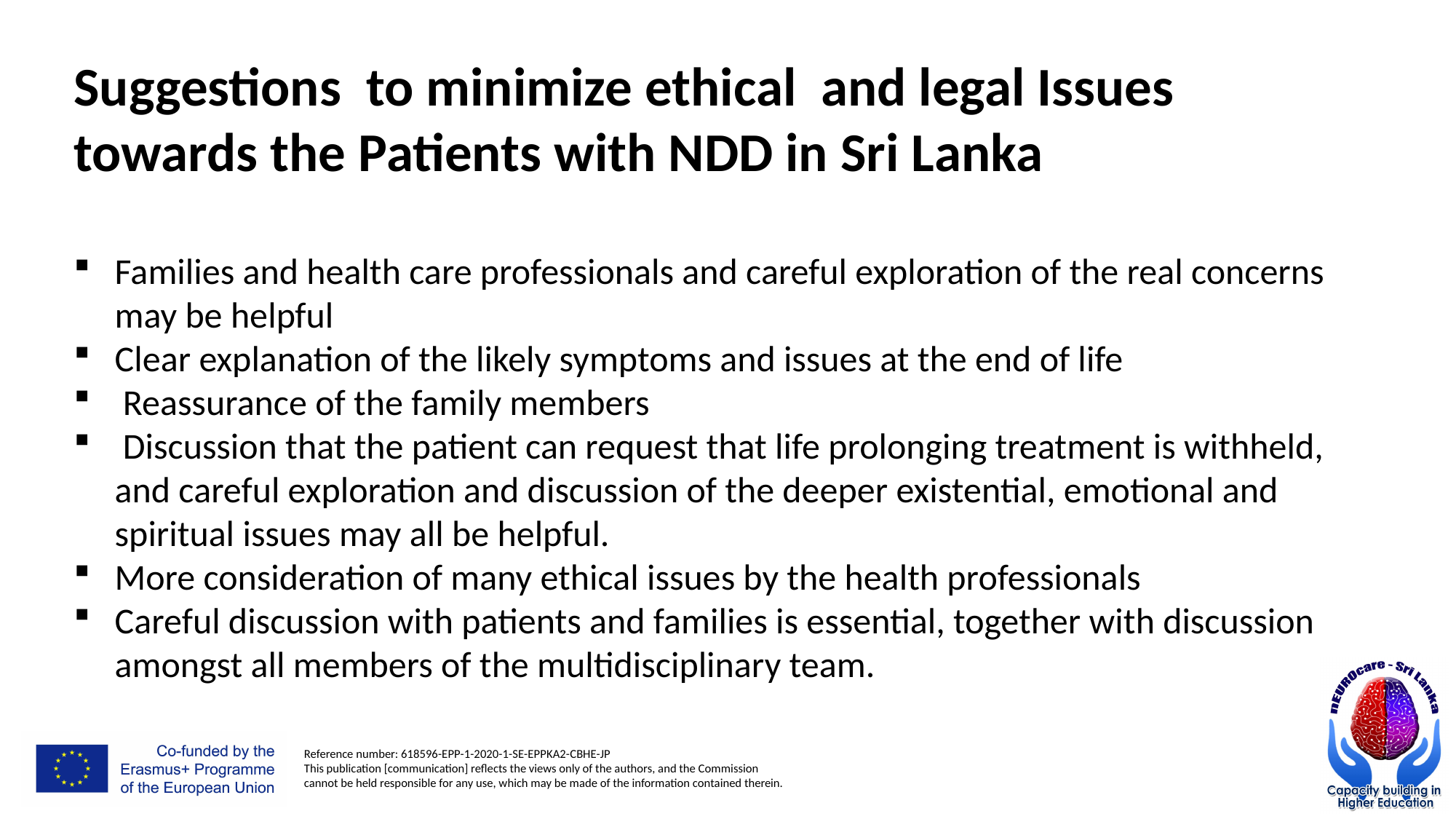

Suggestions  to minimize ethical  and legal Issues towards the Patients with NDD in Sri Lanka

Families and health care professionals and careful exploration of the real concerns may be helpful
Clear explanation of the likely symptoms and issues at the end of life
 Reassurance of the family members
 Discussion that the patient can request that life prolonging treatment is withheld, and careful exploration and discussion of the deeper existential, emotional and spiritual issues may all be helpful.
More consideration of many ethical issues by the health professionals
Careful discussion with patients and families is essential, together with discussion amongst all members of the multidisciplinary team.